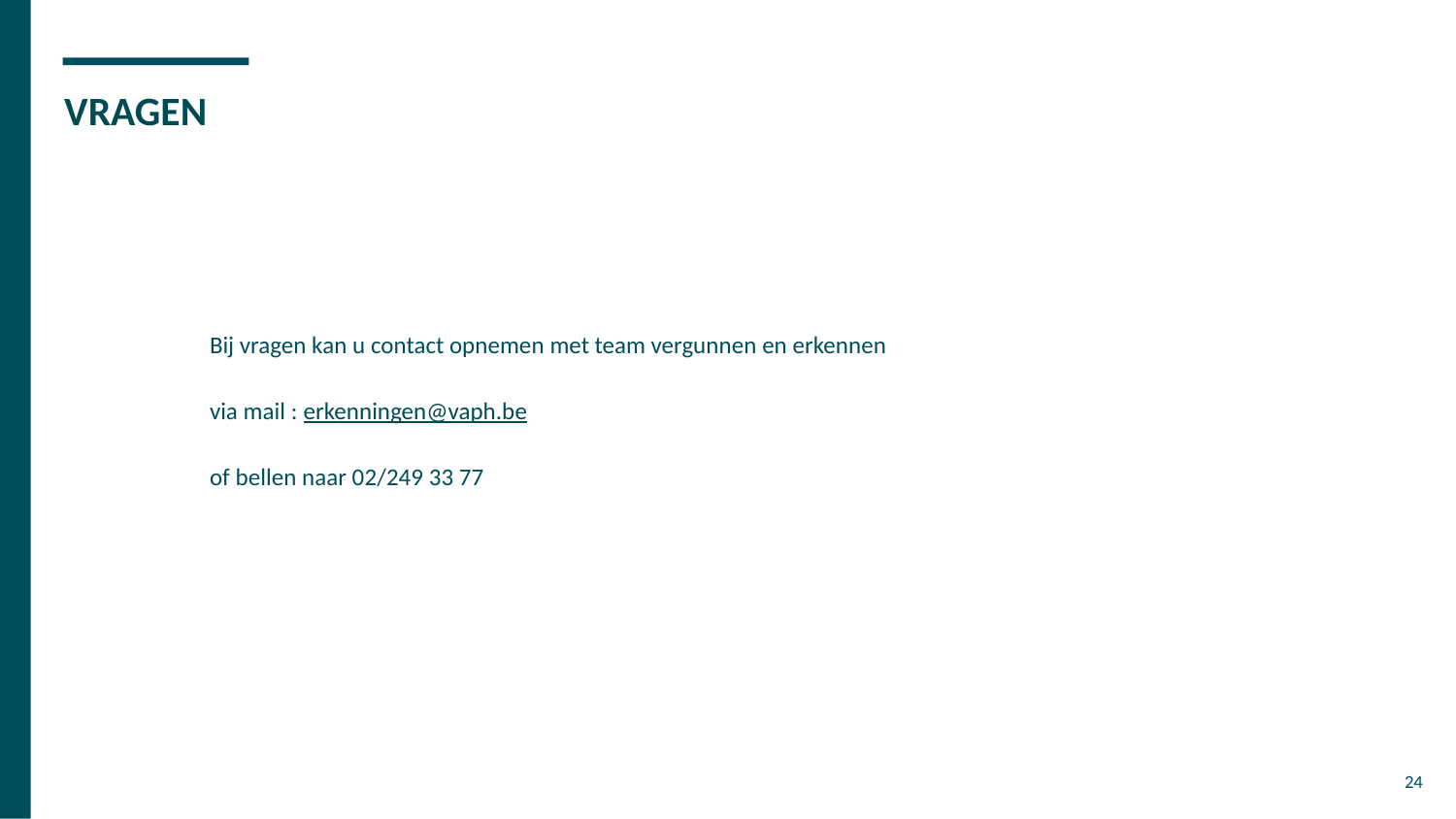

# VRAGEN

Bij vragen kan u contact opnemen met team vergunnen en erkennen
via mail : erkenningen@vaph.be
of bellen naar 02/249 33 77

24